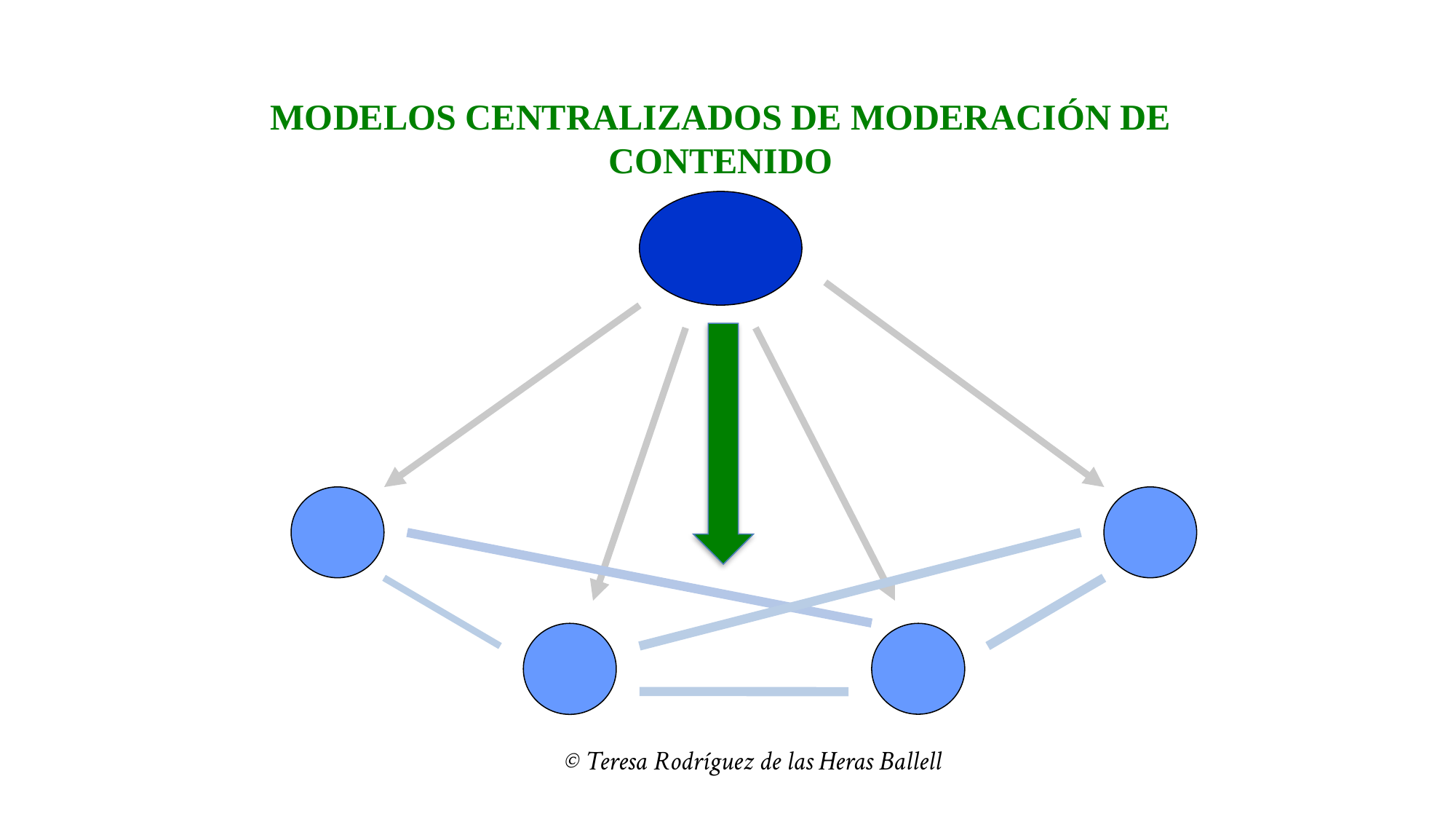

MODELOS CENTRALIZADOS DE MODERACIÓN DE CONTENIDO

© Teresa Rodríguez de las Heras Ballell